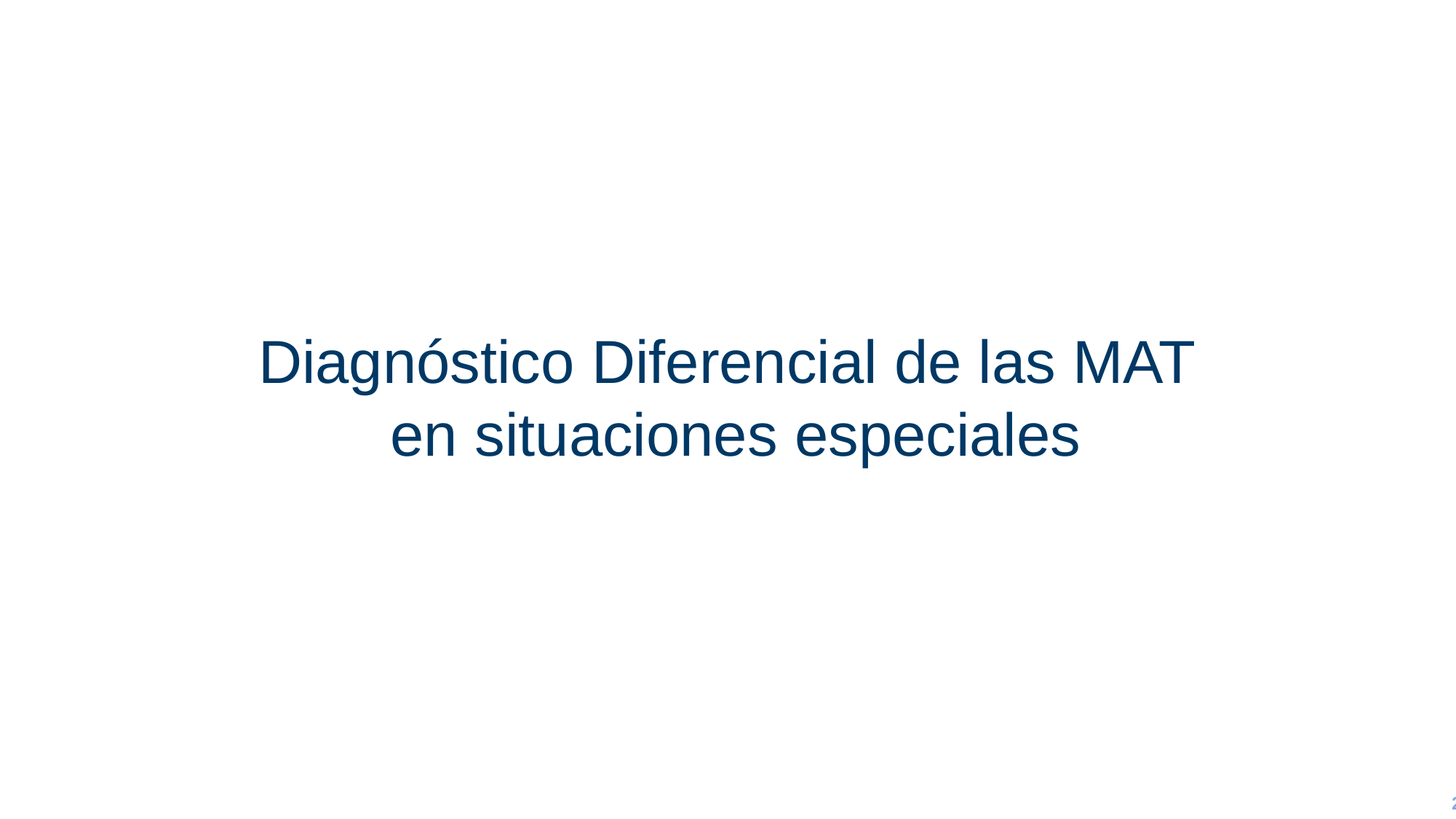

Diagnóstico Diferencial de las MAT
 en situaciones especiales